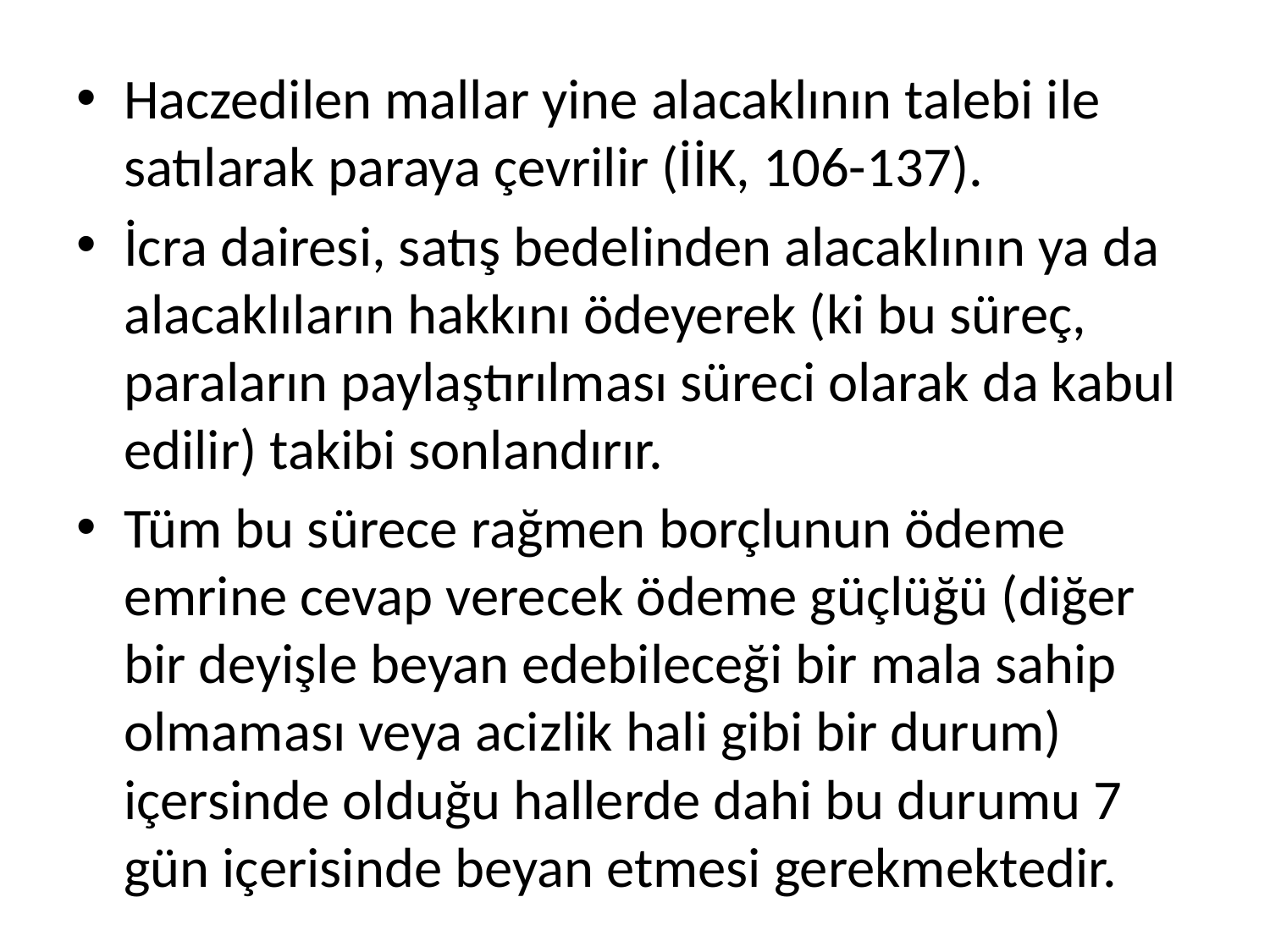

Haczedilen mallar yine alacaklının talebi ile satılarak paraya çevrilir (İİK, 106-137).
İcra dairesi, satış bedelinden alacaklının ya da alacaklıların hakkını ödeyerek (ki bu süreç, paraların paylaştırılması süreci olarak da kabul edilir) takibi sonlandırır.
Tüm bu sürece rağmen borçlunun ödeme emrine cevap verecek ödeme güçlüğü (diğer bir deyişle beyan edebileceği bir mala sahip olmaması veya acizlik hali gibi bir durum) içersinde olduğu hallerde dahi bu durumu 7 gün içerisinde beyan etmesi gerekmektedir.